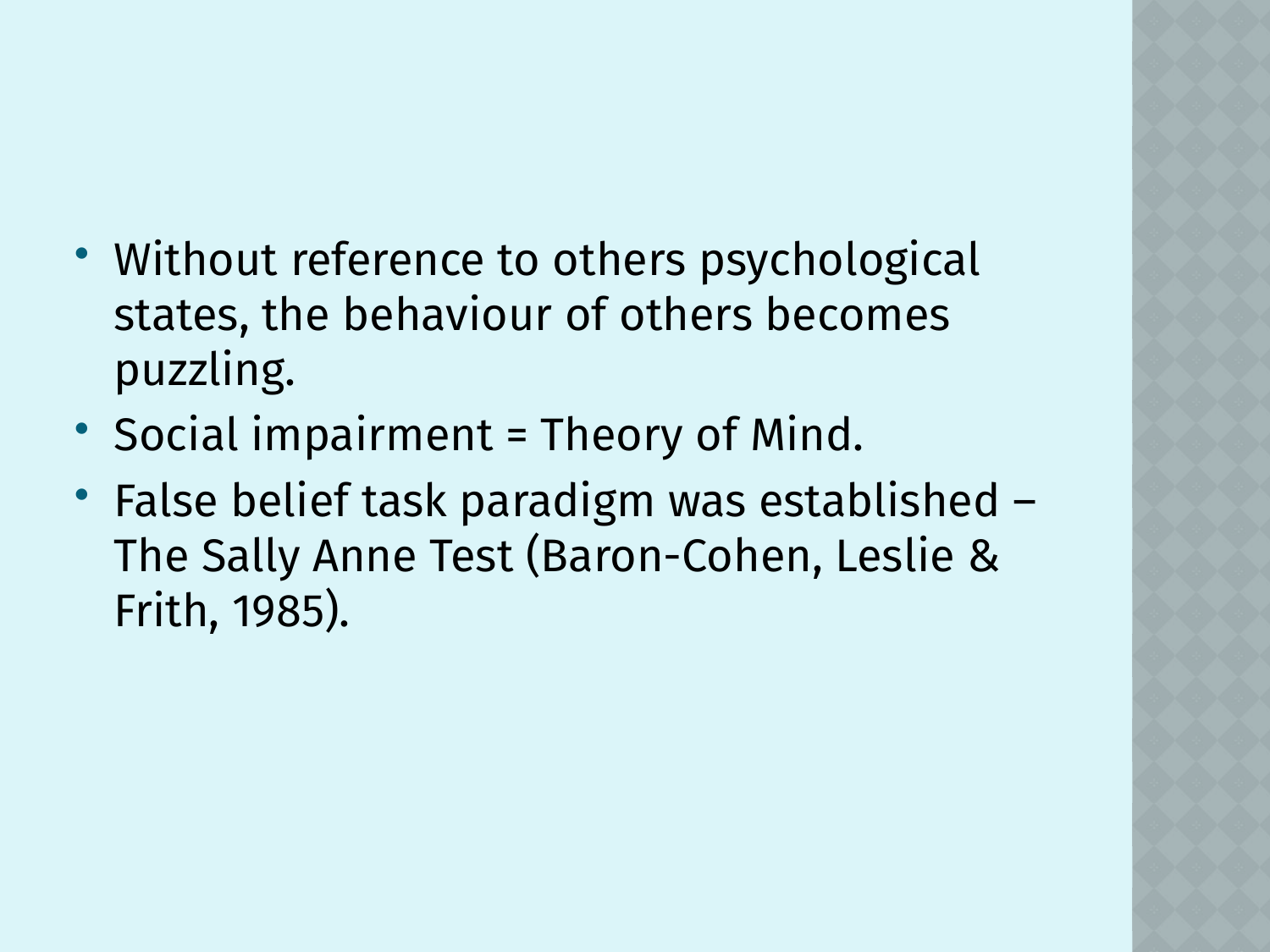

Without reference to others psychological states, the behaviour of others becomes puzzling.
Social impairment = Theory of Mind.
False belief task paradigm was established – The Sally Anne Test (Baron-Cohen, Leslie & Frith, 1985).